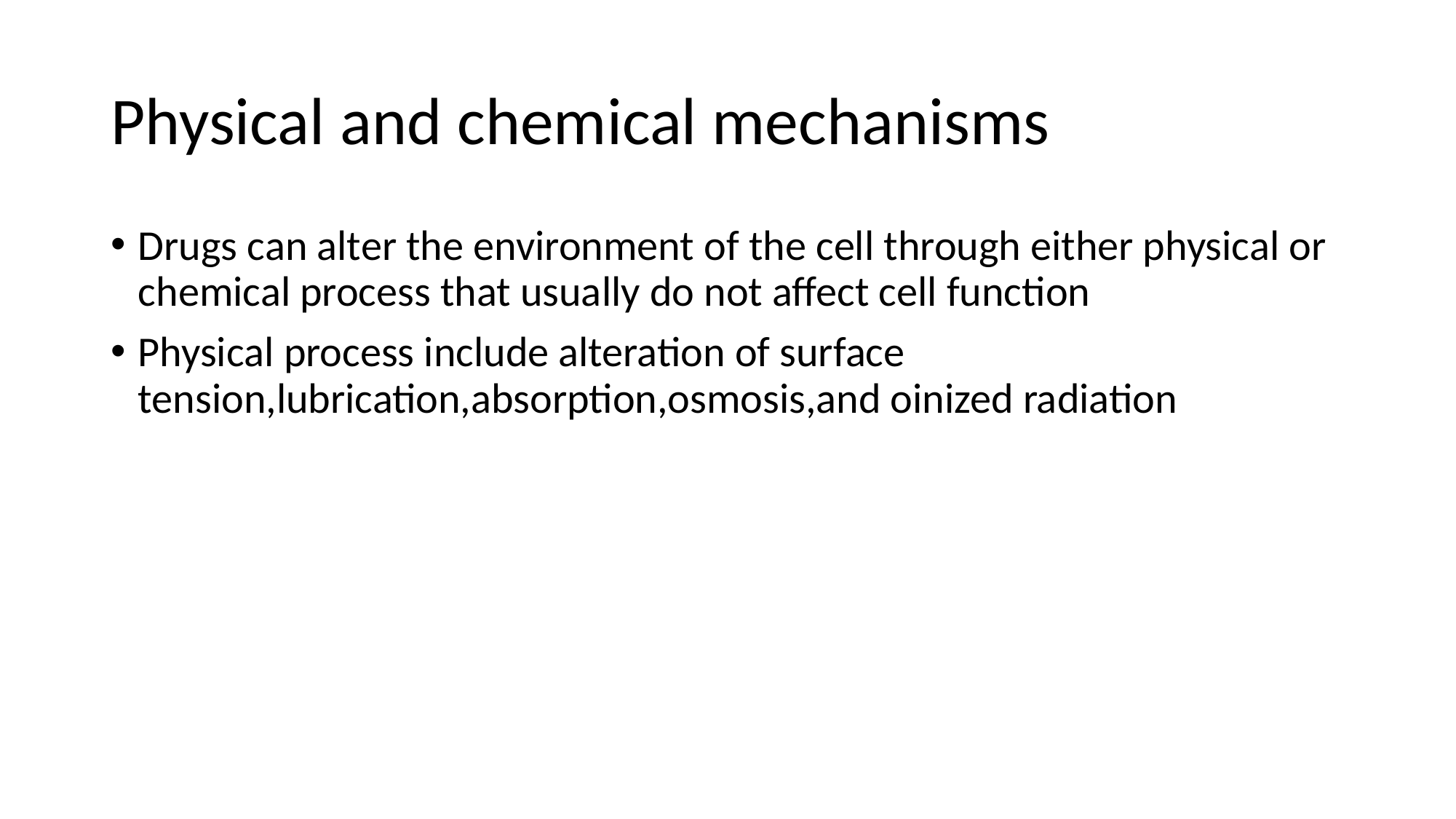

# Physical and chemical mechanisms
Drugs can alter the environment of the cell through either physical or chemical process that usually do not affect cell function
Physical process include alteration of surface tension,lubrication,absorption,osmosis,and oinized radiation